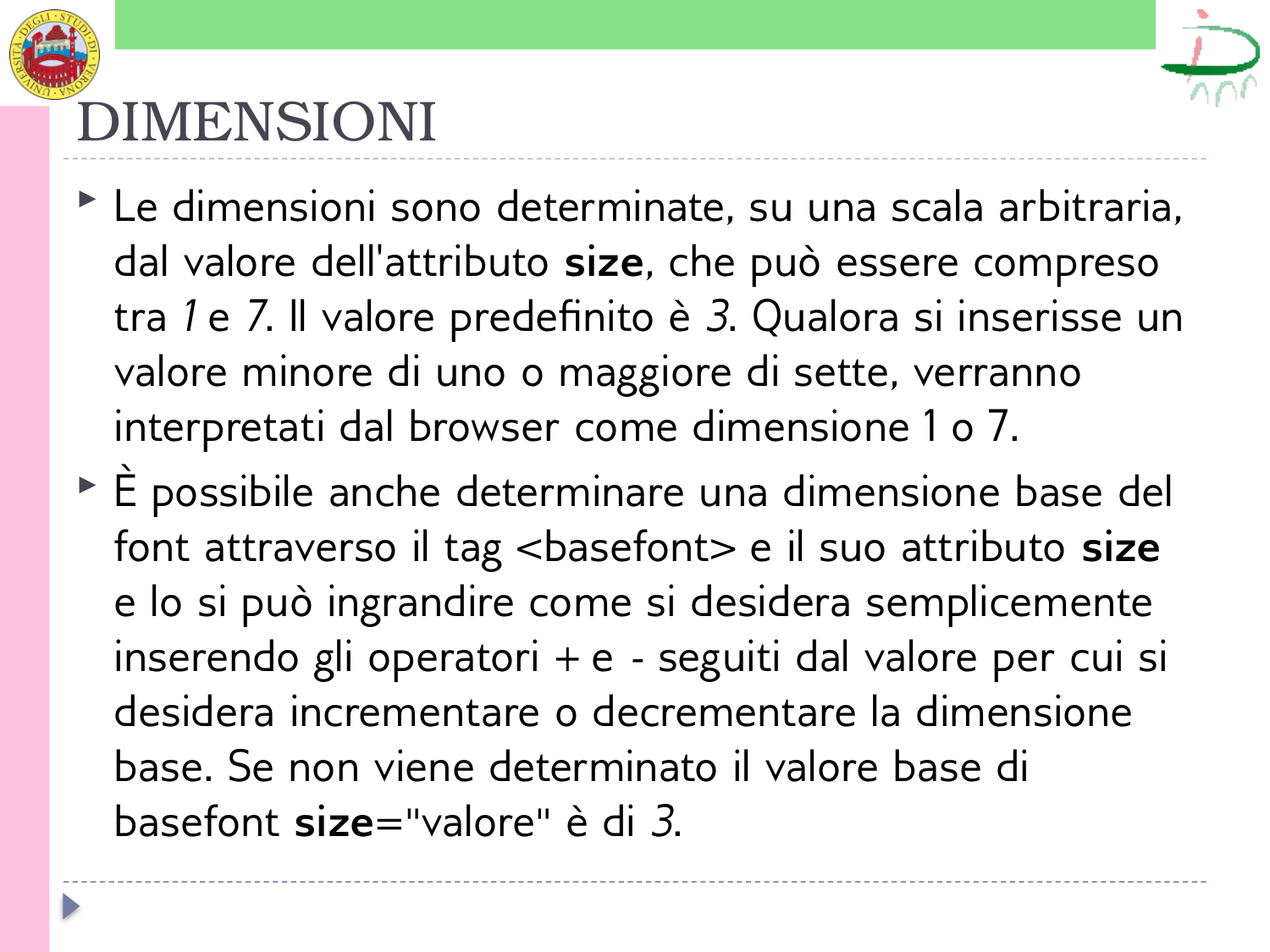

# DIMENSIONI
Le dimensioni sono determinate, su una scala arbitraria, dal valore dell'attributo size, che può essere compreso tra 1 e 7. Il valore predefinito è 3. Qualora si inserisse un valore minore di uno o maggiore di sette, verranno interpretati dal browser come dimensione 1 o 7.
È possibile anche determinare una dimensione base del font attraverso il tag <basefont> e il suo attributo size e lo si può ingrandire come si desidera semplicemente inserendo gli operatori + e - seguiti dal valore per cui si desidera incrementare o decrementare la dimensione base. Se non viene determinato il valore base di basefont size="valore" è di 3.